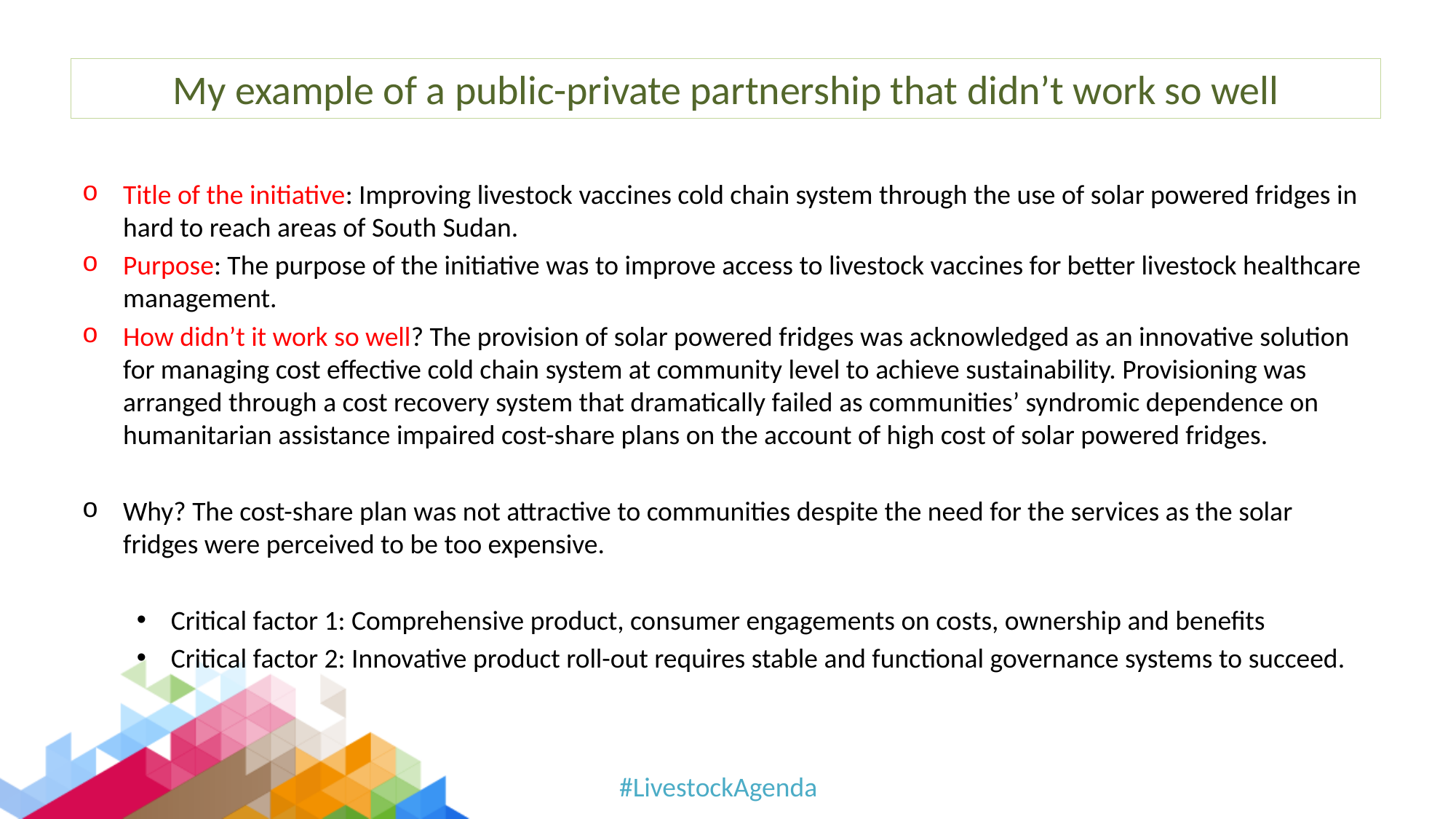

# My example of a public-private partnership that didn’t work so well
Title of the initiative: Improving livestock vaccines cold chain system through the use of solar powered fridges in hard to reach areas of South Sudan.
Purpose: The purpose of the initiative was to improve access to livestock vaccines for better livestock healthcare management.
How didn’t it work so well? The provision of solar powered fridges was acknowledged as an innovative solution for managing cost effective cold chain system at community level to achieve sustainability. Provisioning was arranged through a cost recovery system that dramatically failed as communities’ syndromic dependence on humanitarian assistance impaired cost-share plans on the account of high cost of solar powered fridges.

Why? The cost-share plan was not attractive to communities despite the need for the services as the solar fridges were perceived to be too expensive.

Critical factor 1: Comprehensive product, consumer engagements on costs, ownership and benefits
Critical factor 2: Innovative product roll-out requires stable and functional governance systems to succeed.
#LivestockAgenda